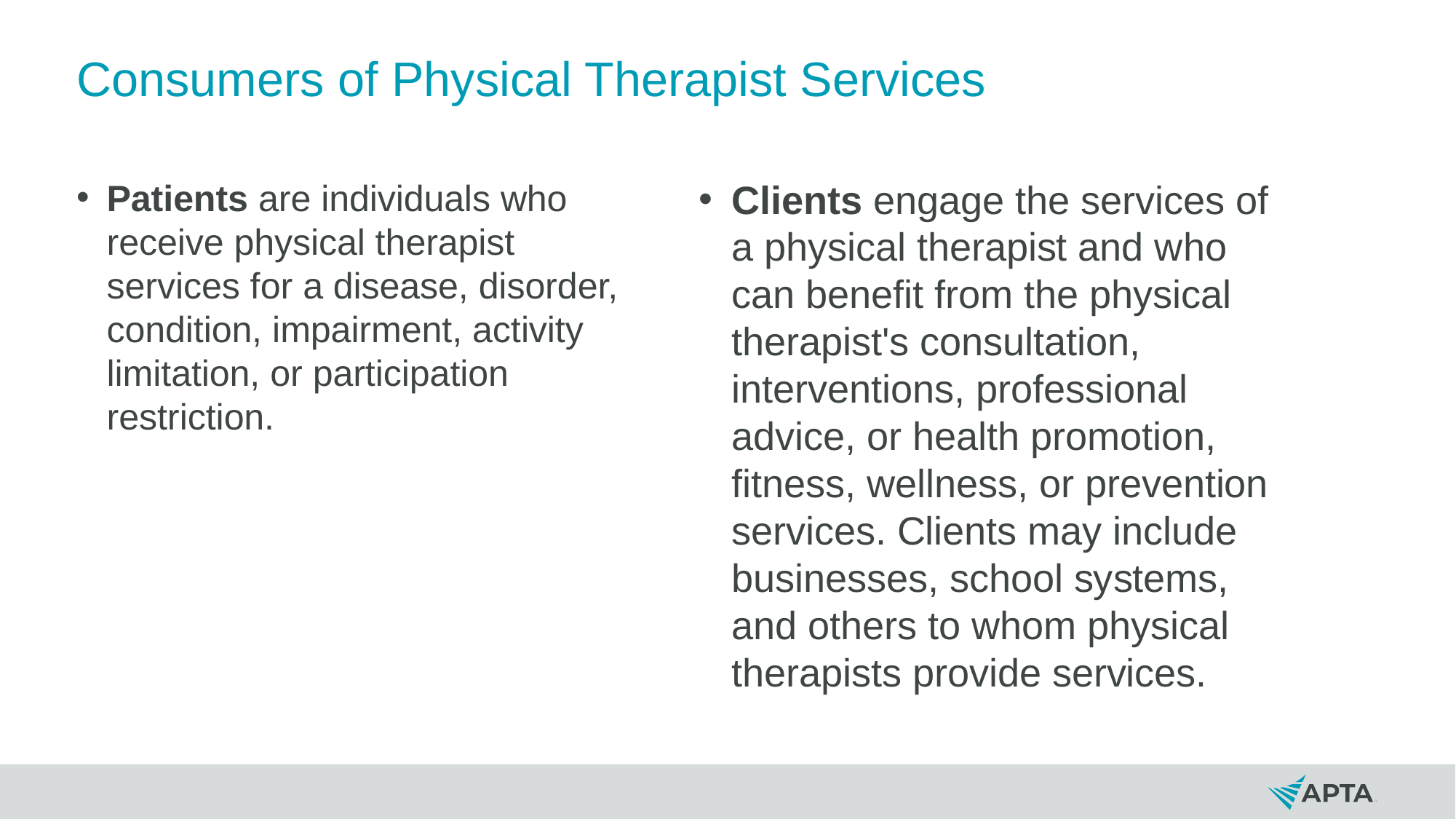

# Consumers of Physical Therapist Services
Patients are individuals who receive physical therapist services for a disease, disorder, condition, impairment, activity limitation, or participation restriction.

Clients engage the services of a physical therapist and who can benefit from the physical therapist's consultation, interventions, professional advice, or health promotion, fitness, wellness, or prevention services. Clients may include businesses, school systems, and others to whom physical therapists provide services.